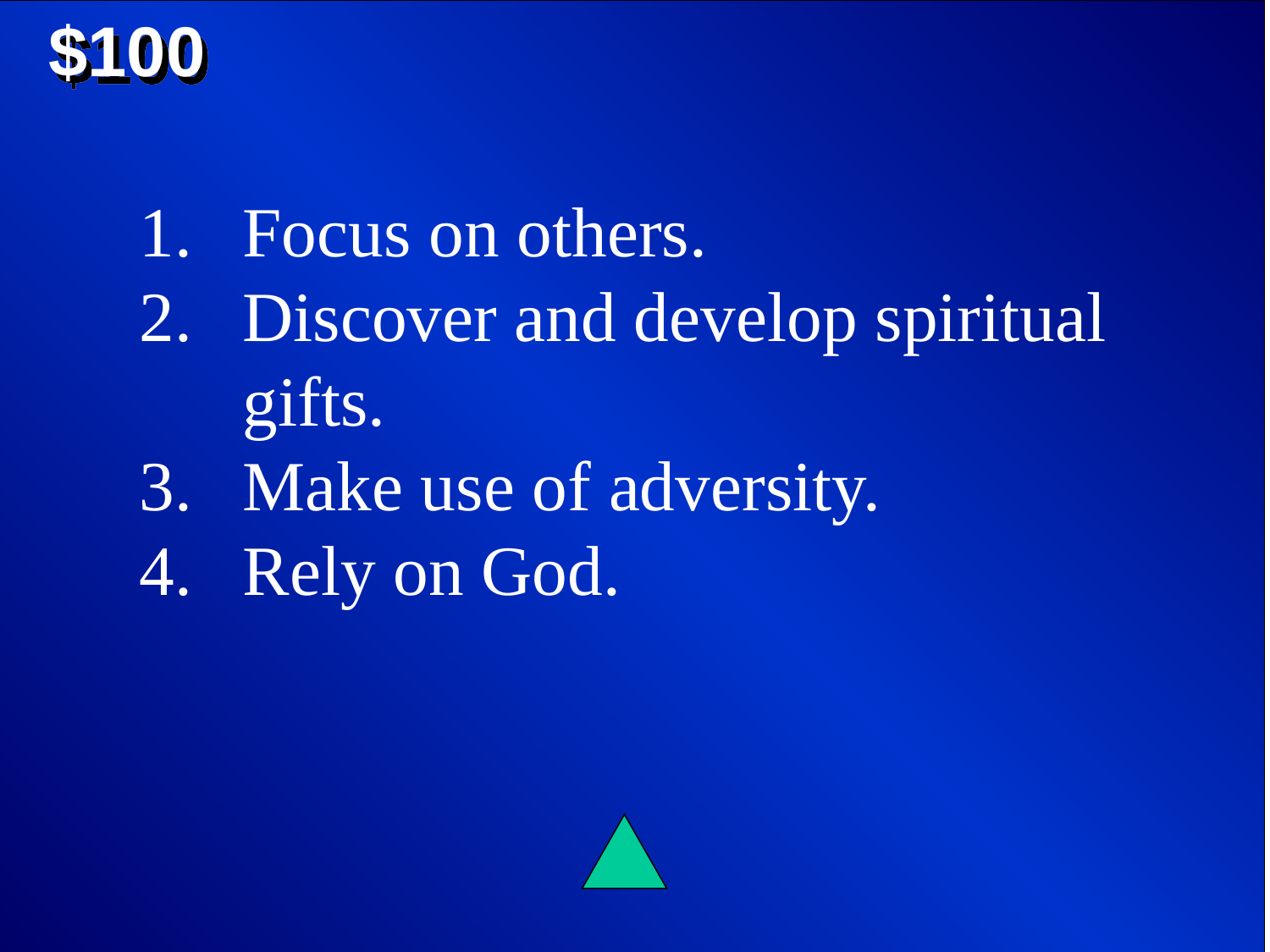

$100

Focus on others.
Discover and develop spiritual gifts.
Make use of adversity.
Rely on God.